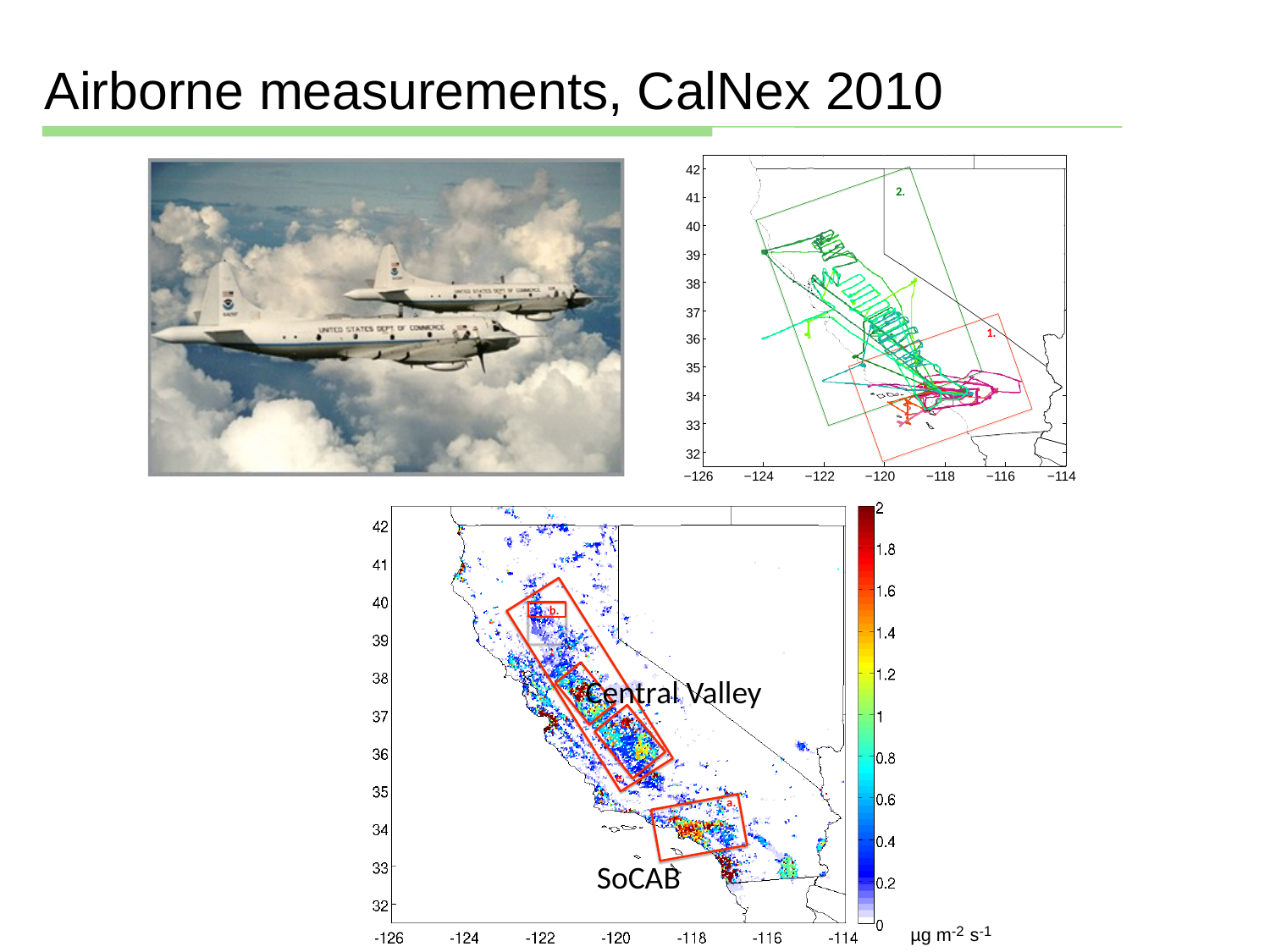

Airborne measurements, CalNex 2010

42

2.
41

40

39

38

37

1.
36

35

34

33

32

−126
−124
−122
−120
−118
−116
−114

b.
c.Central Valley d.

e.
a.

SoCAB
µg m-2 s-1